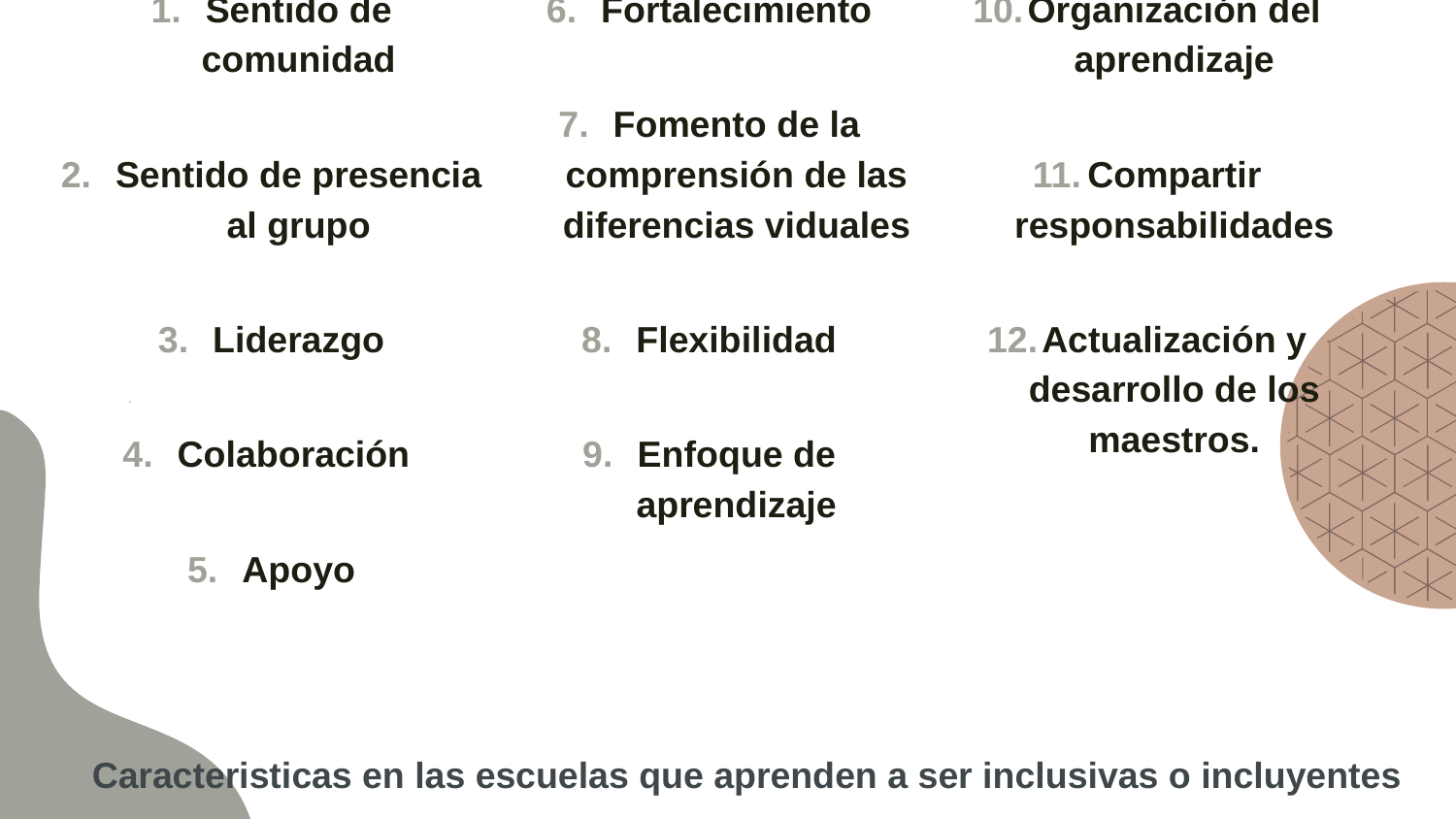

Sentido de comunidad
Sentido de presencia al grupo
Liderazgo
Colaboración
Apoyo
Fortalecimiento
Fomento de la comprensión de las diferencias viduales
Flexibilidad
Enfoque de aprendizaje
Organización del aprendizaje
Compartir responsabilidades
Actualización y desarrollo de los maestros.

# Caracteristicas en las escuelas que aprenden a ser inclusivas o incluyentes